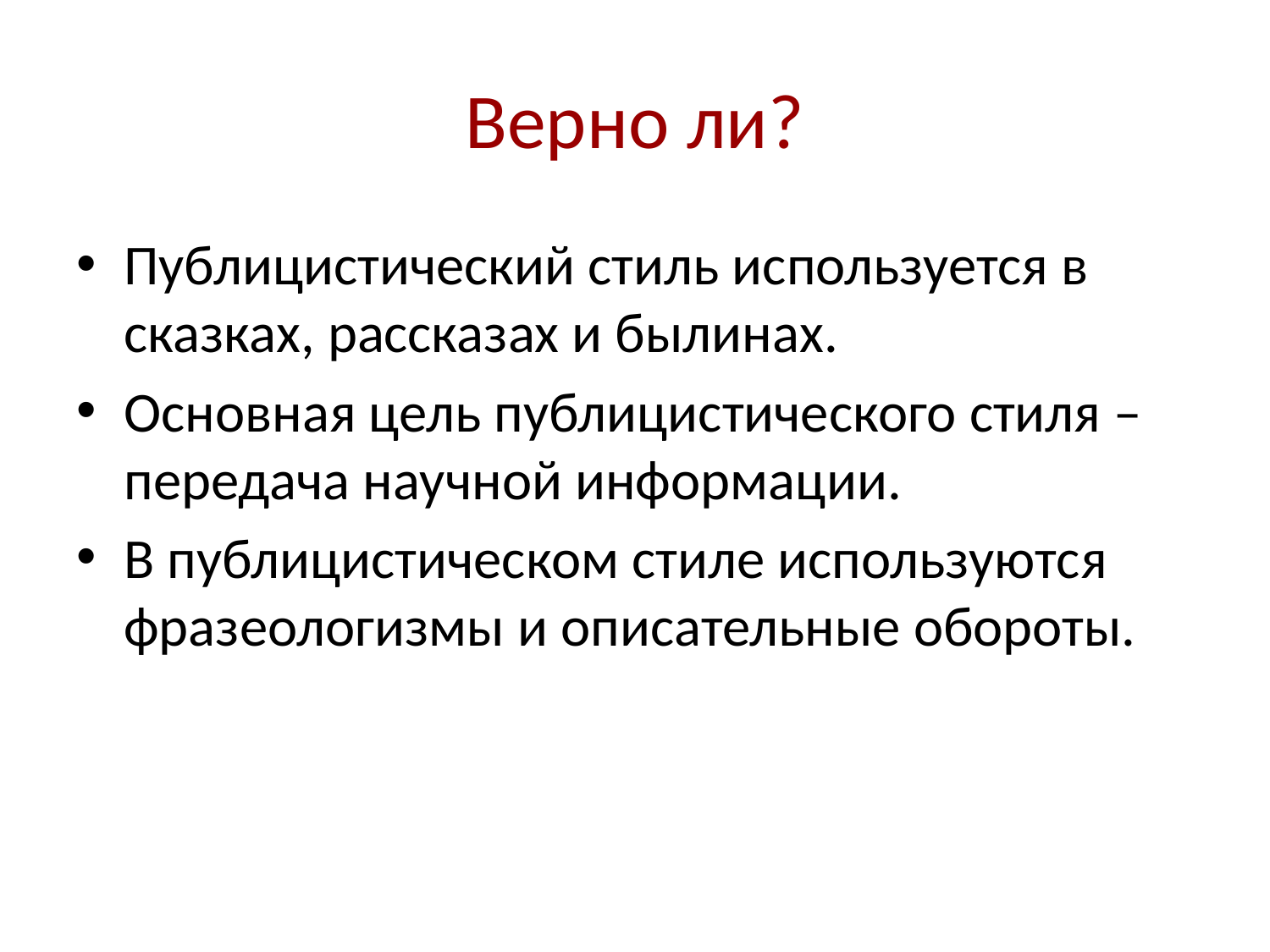

# Верно ли?
Публицистический стиль используется в сказках, рассказах и былинах.
Основная цель публицистического стиля – передача научной информации.
В публицистическом стиле используются фразеологизмы и описательные обороты.